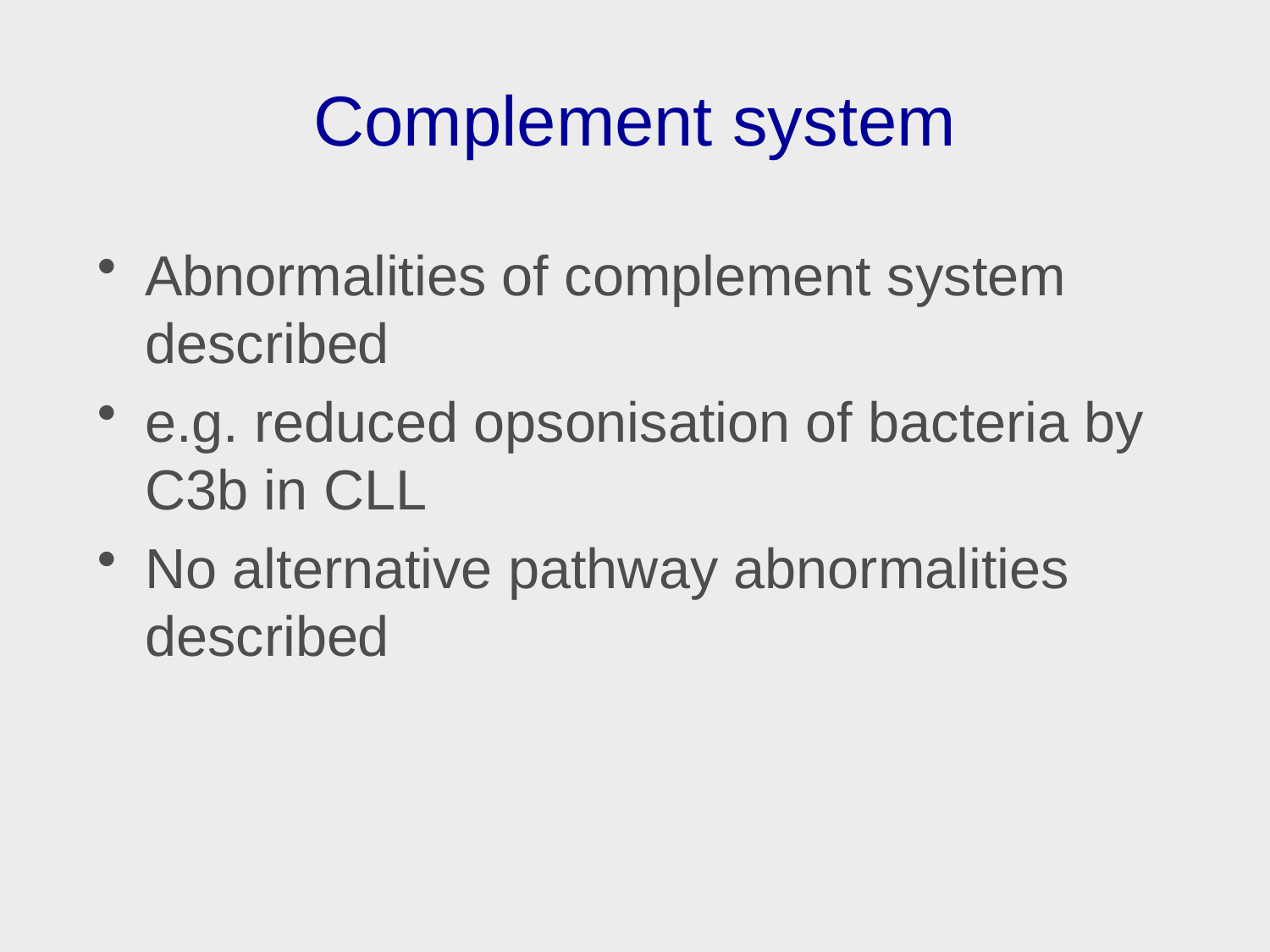

# Complement system
Abnormalities of complement system described
e.g. reduced opsonisation of bacteria by C3b in CLL
No alternative pathway abnormalities described